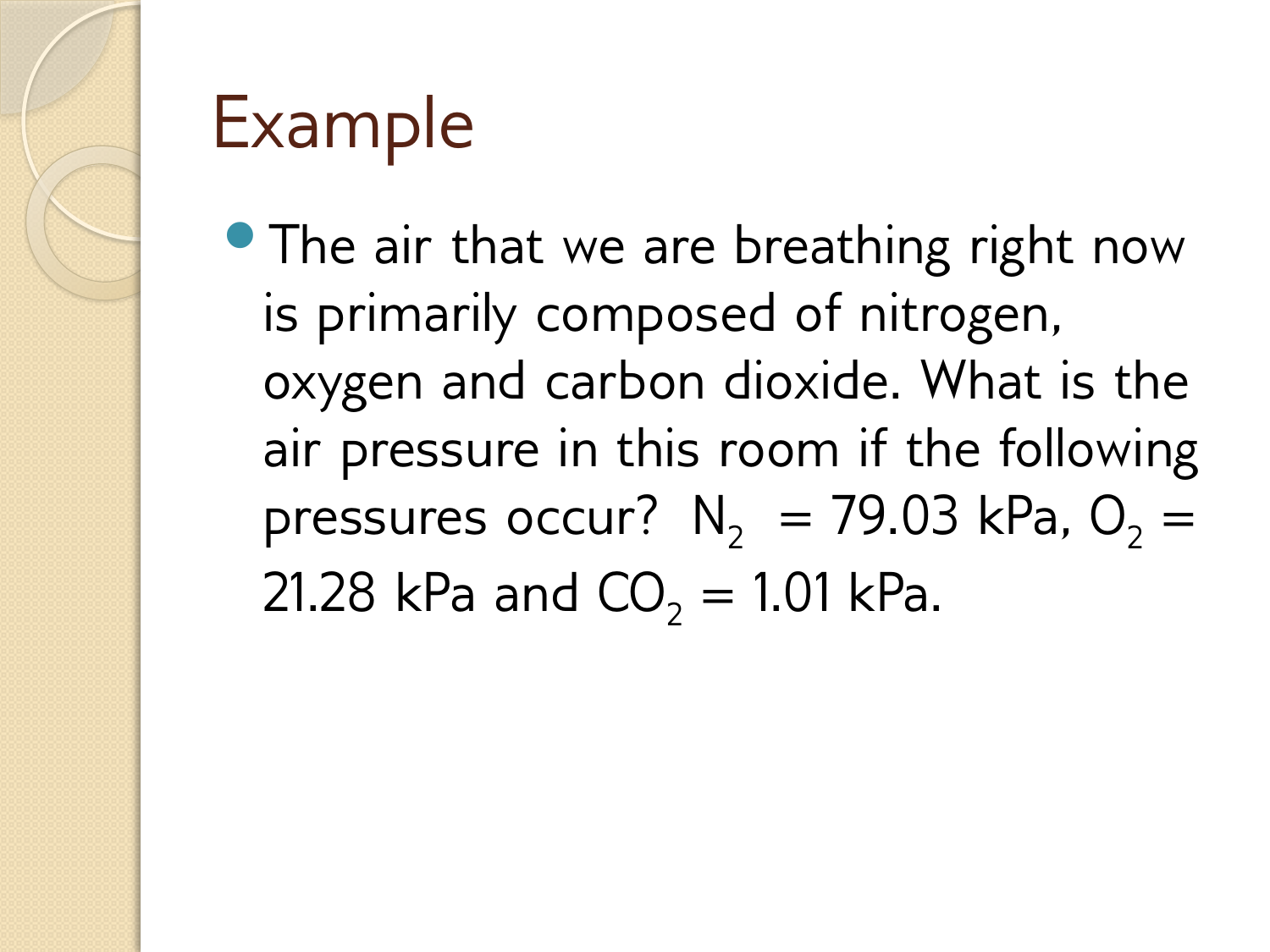

# Example
The air that we are breathing right now is primarily composed of nitrogen, oxygen and carbon dioxide. What is the air pressure in this room if the following pressures occur?  N2  = 79.03 kPa, O2 = 21.28 kPa and CO2 = 1.01 kPa.